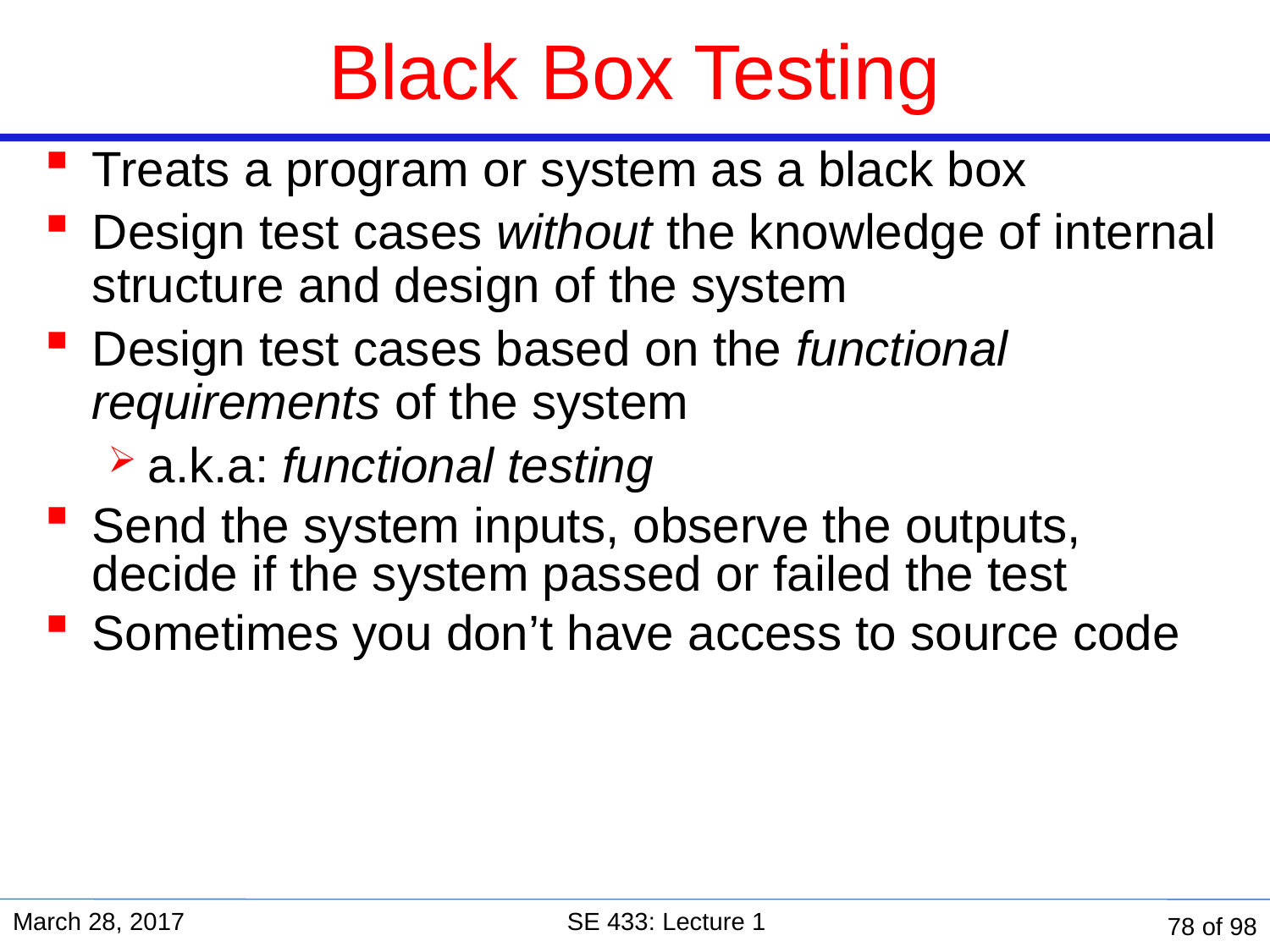

# Black Box Testing
Treats a program or system as a black box
Design test cases without the knowledge of internal structure and design of the system
Design test cases based on the functional requirements of the system
a.k.a: functional testing
Send the system inputs, observe the outputs, decide if the system passed or failed the test
Sometimes you don’t have access to source code
March 28, 2017
SE 433: Lecture 1
78 of 98